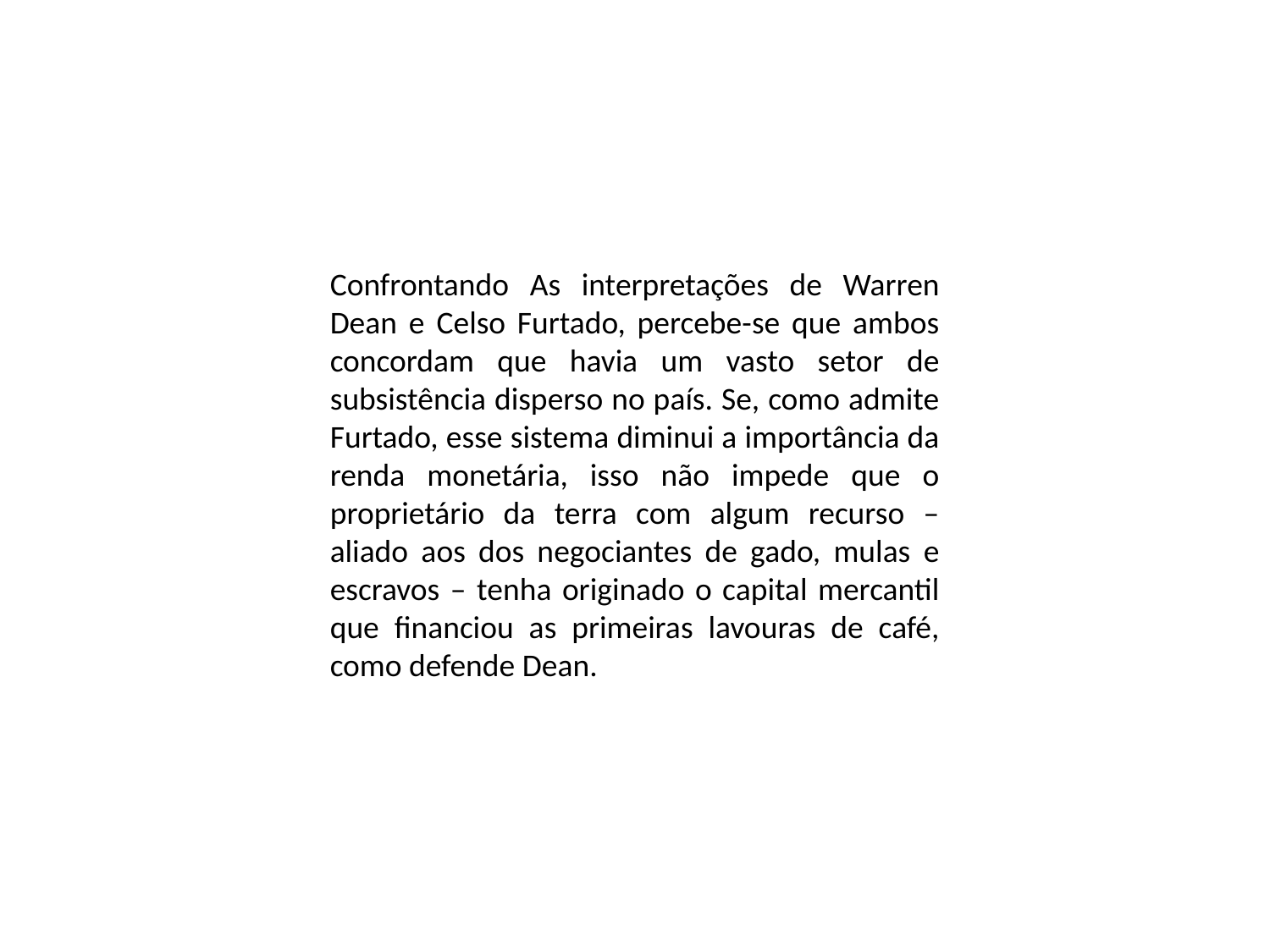

Confrontando As interpretações de Warren Dean e Celso Furtado, percebe-se que ambos concordam que havia um vasto setor de subsistência disperso no país. Se, como admite Furtado, esse sistema diminui a importância da renda monetária, isso não impede que o proprietário da terra com algum recurso – aliado aos dos negociantes de gado, mulas e escravos – tenha originado o capital mercantil que financiou as primeiras lavouras de café, como defende Dean.